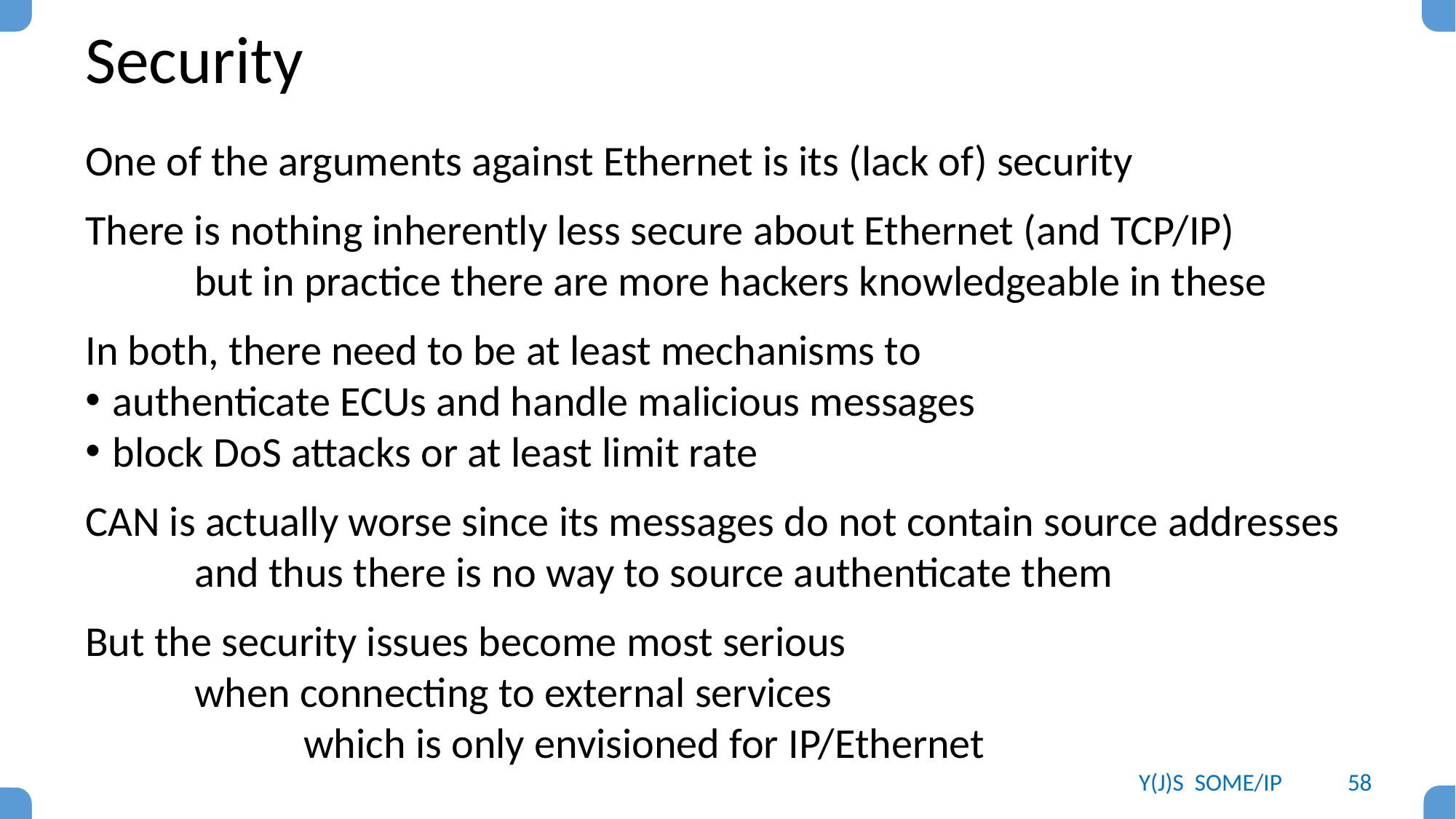

# Security
One of the arguments against Ethernet is its (lack of) security
There is nothing inherently less secure about Ethernet (and TCP/IP)
	but in practice there are more hackers knowledgeable in these
In both, there need to be at least mechanisms to
authenticate ECUs and handle malicious messages
block DoS attacks or at least limit rate
CAN is actually worse since its messages do not contain source addresses
	and thus there is no way to source authenticate them
But the security issues become most serious
	when connecting to external services
		which is only envisioned for IP/Ethernet
Y(J)S  SOME/IP
58